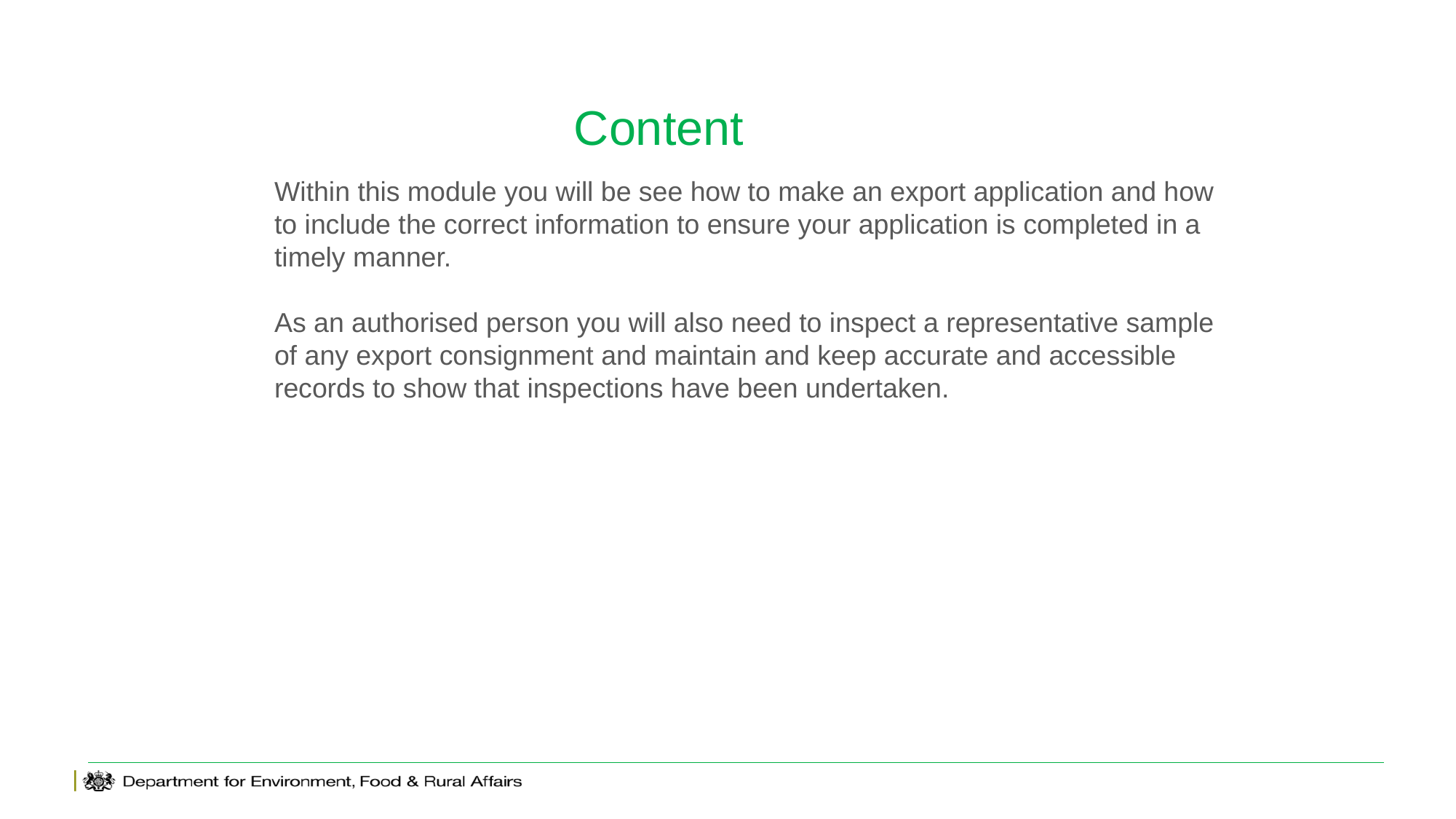

# Content
Within this module you will be see how to make an export application and how to include the correct information to ensure your application is completed in a timely manner.

As an authorised person you will also need to inspect a representative sample of any export consignment and maintain and keep accurate and accessible records to show that inspections have been undertaken.